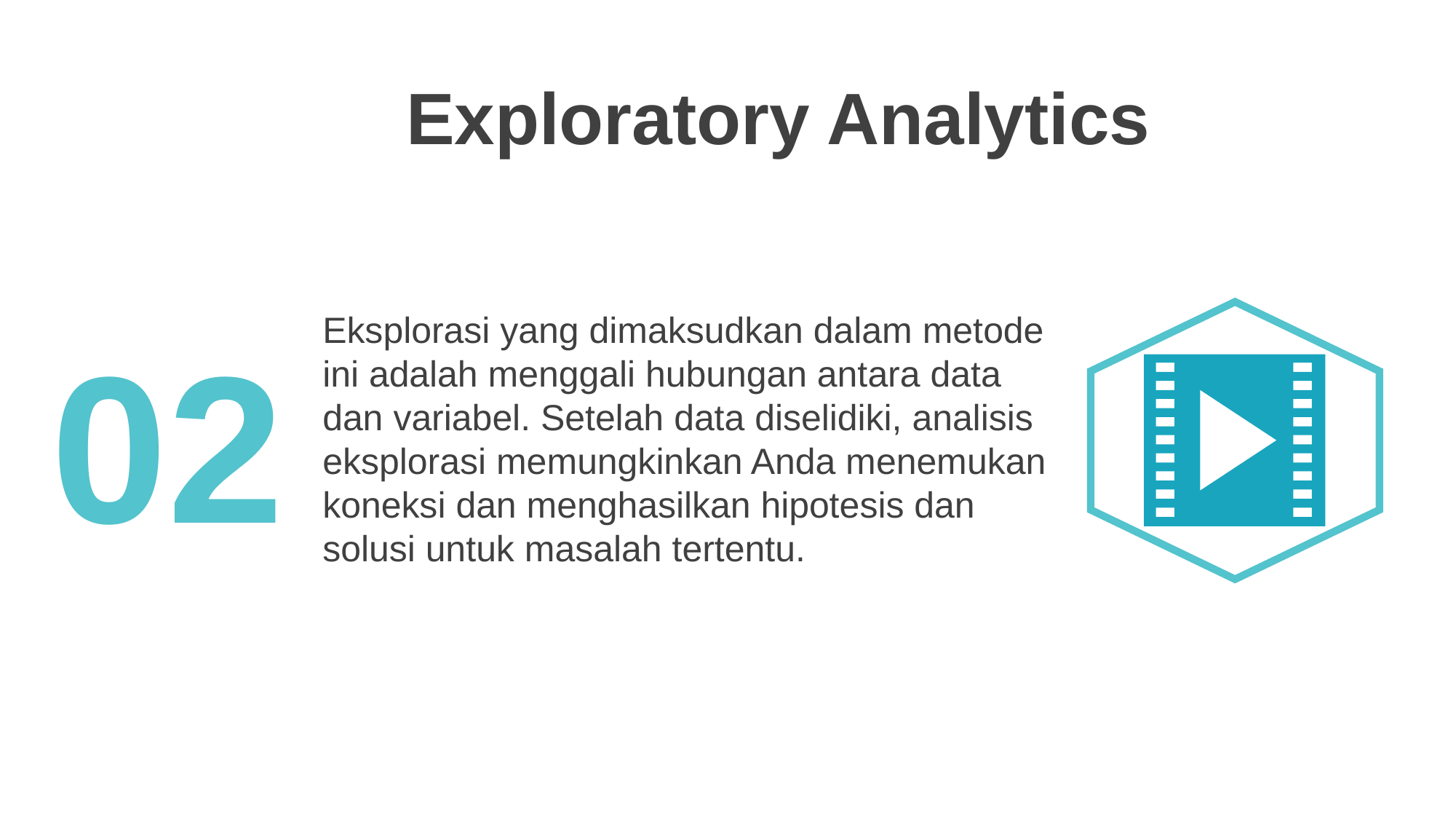

Exploratory Analytics

Eksplorasi yang dimaksudkan dalam metode ini adalah menggali hubungan antara data dan variabel. Setelah data diselidiki, analisis eksplorasi memungkinkan Anda menemukan koneksi dan menghasilkan hipotesis dan solusi untuk masalah tertentu.
02